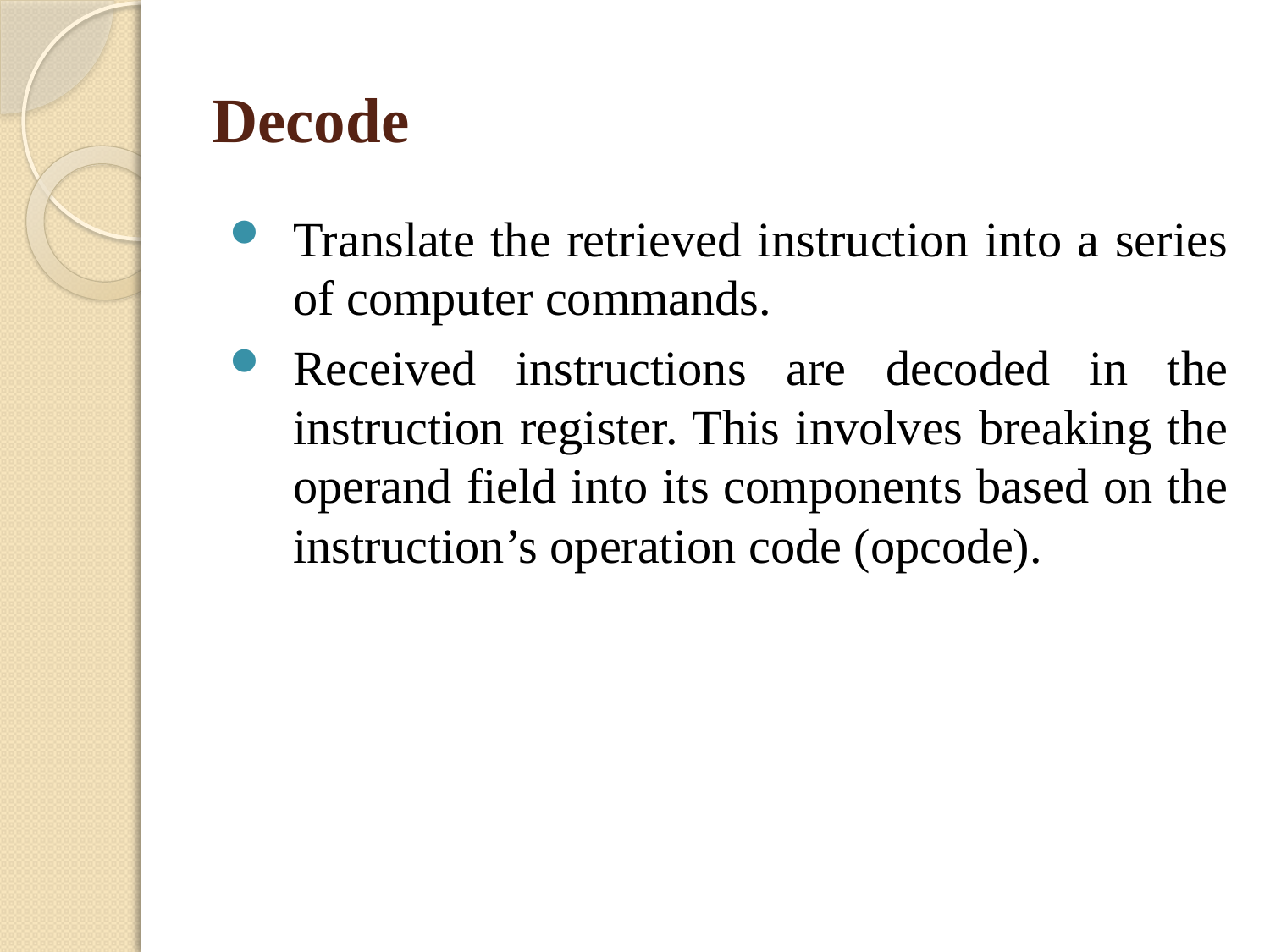

# Decode
Translate the retrieved instruction into a series of computer commands.
Received instructions are decoded in the instruction register. This involves breaking the operand field into its components based on the instruction’s operation code (opcode).